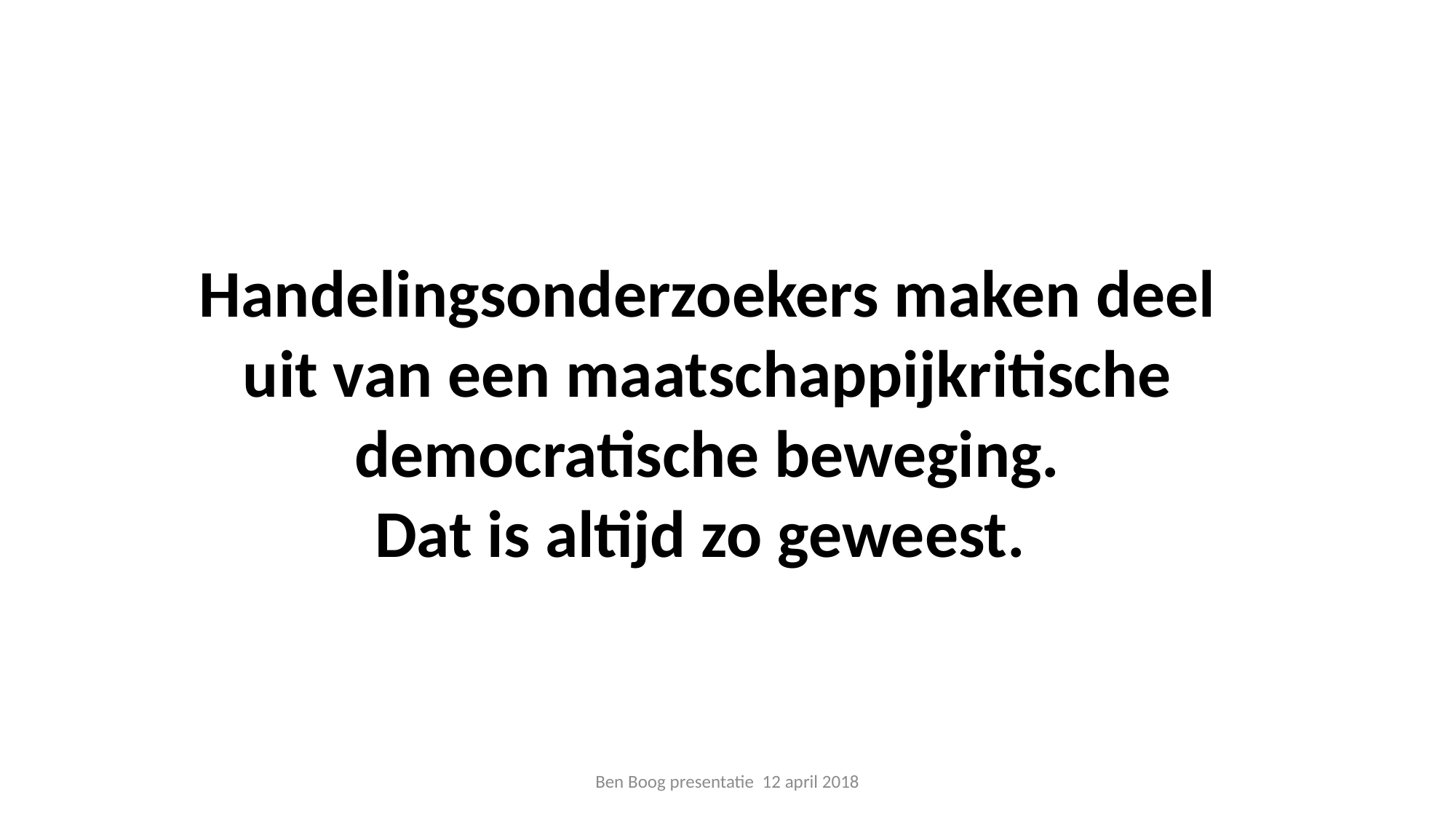

Handelingsonderzoekers maken deel uit van een maatschappijkritische democratische beweging.
Dat is altijd zo geweest.
Ben Boog presentatie  12 april 2018